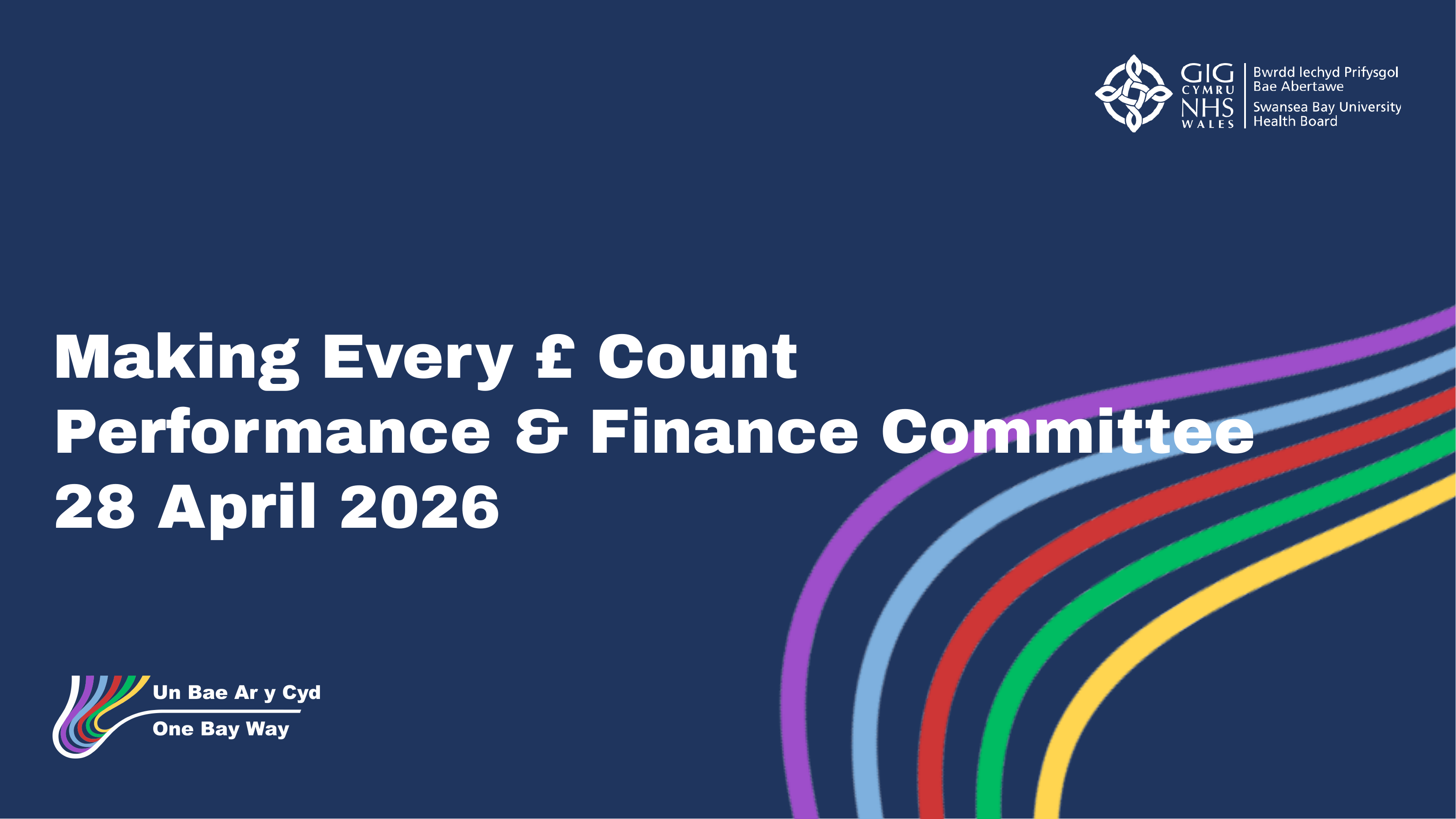

Making Every £ Count
Performance & Finance Committee
28 April 2026